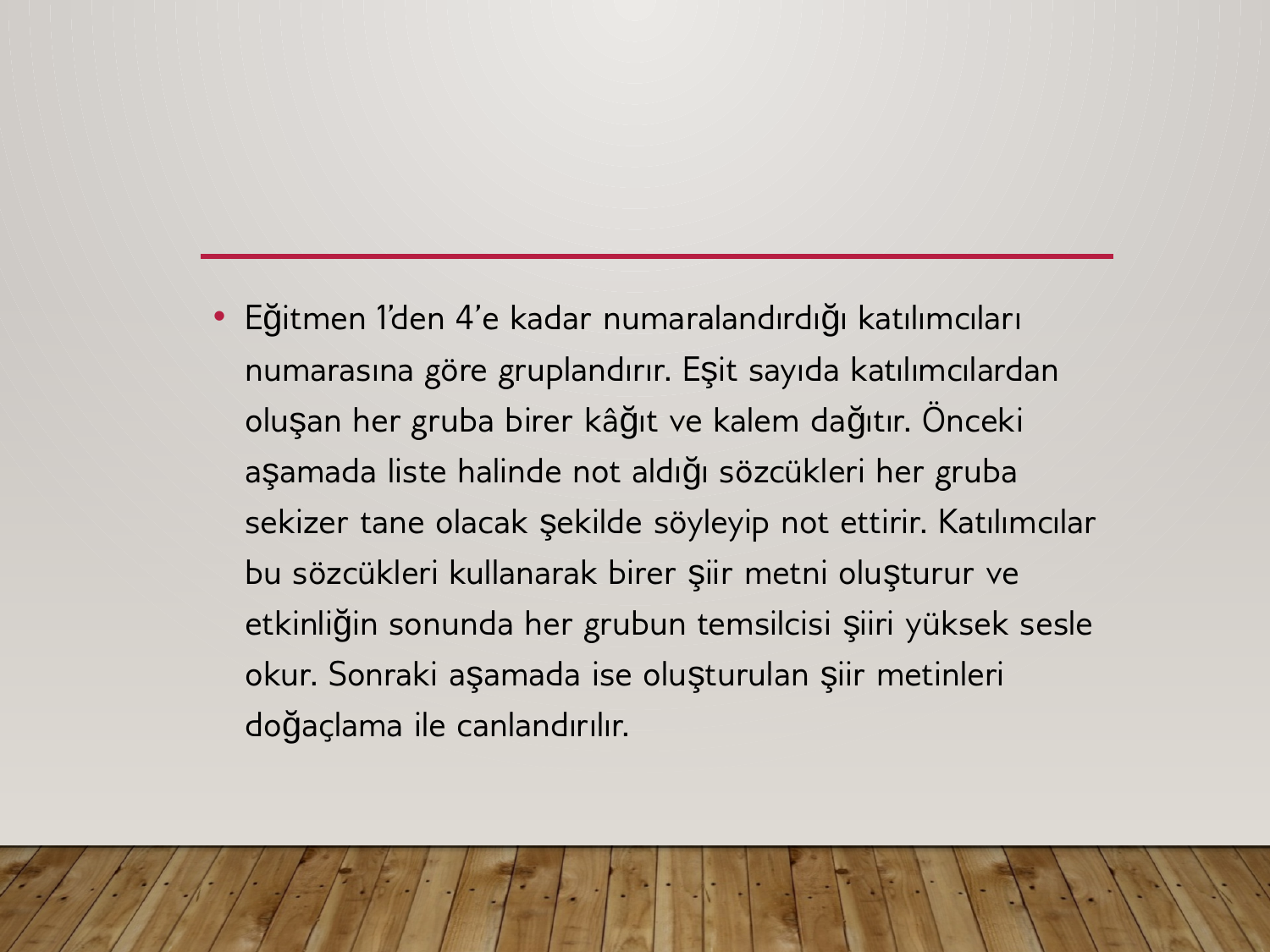

#
Eğitmen 1’den 4’e kadar numaralandırdığı katılımcıları numarasına göre gruplandırır. Eşit sayıda katılımcılardan oluşan her gruba birer kâğıt ve kalem dağıtır. Önceki aşamada liste halinde not aldığı sözcükleri her gruba sekizer tane olacak şekilde söyleyip not ettirir. Katılımcılar bu sözcükleri kullanarak birer şiir metni oluşturur ve etkinliğin sonunda her grubun temsilcisi şiiri yüksek sesle okur. Sonraki aşamada ise oluşturulan şiir metinleri doğaçlama ile canlandırılır.